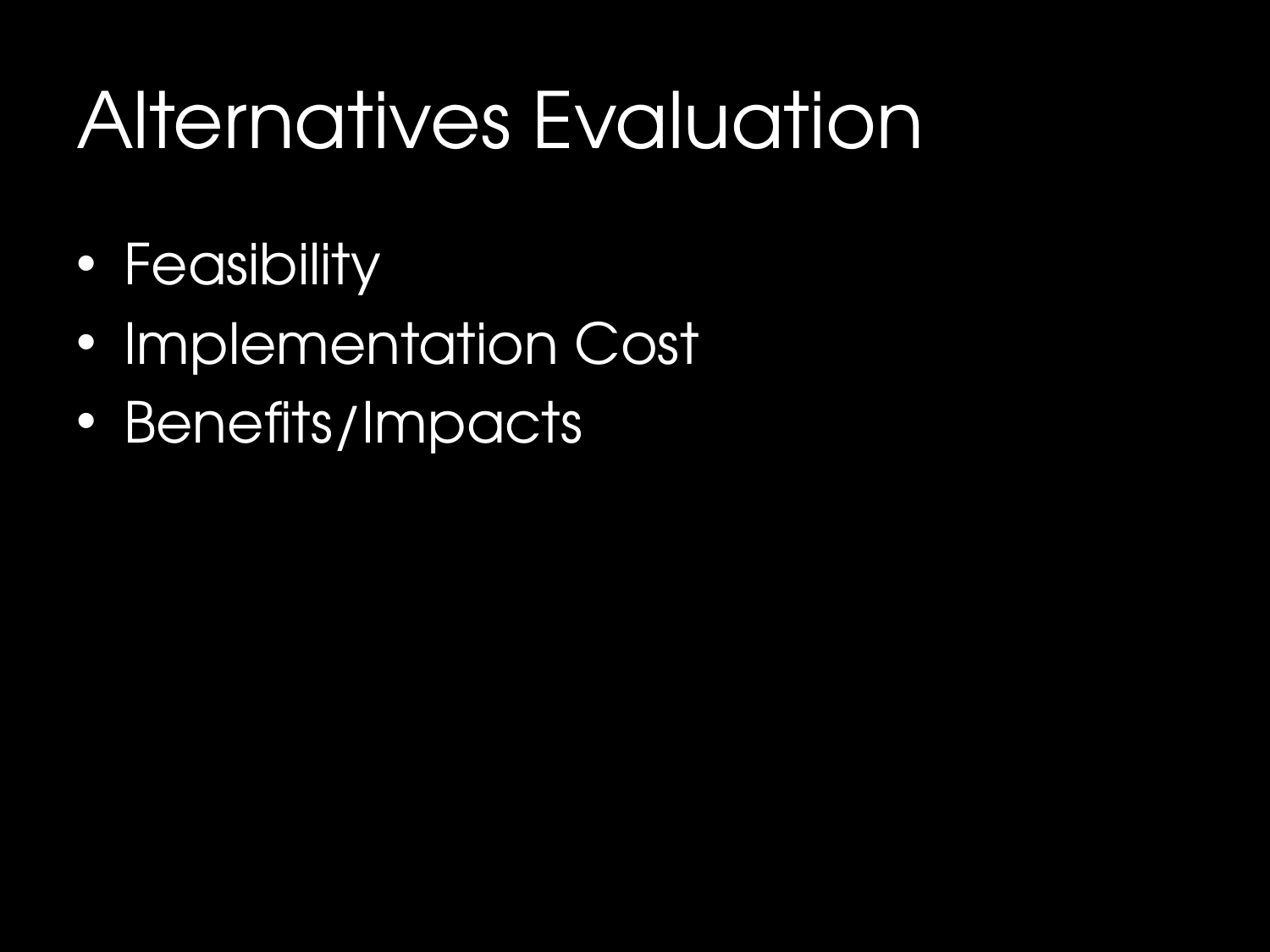

# Alternatives Evaluation
Feasibility
Implementation Cost
Benefits/Impacts